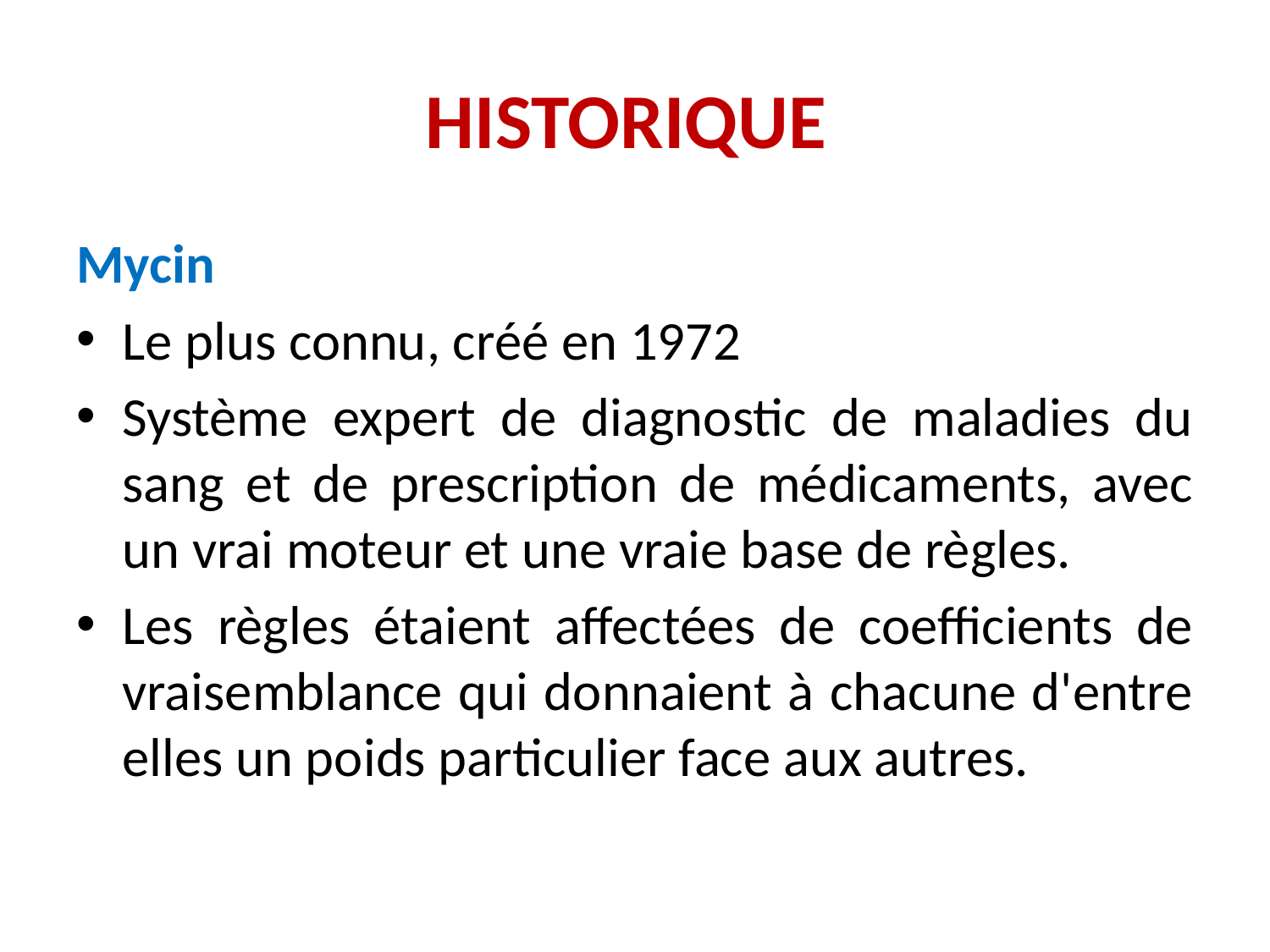

# HISTORIQUE
Mycin
Le plus connu, créé en 1972
Système expert de diagnostic de maladies du sang et de prescription de médicaments, avec un vrai moteur et une vraie base de règles.
Les règles étaient affectées de coefficients de vraisemblance qui donnaient à chacune d'entre elles un poids particulier face aux autres.